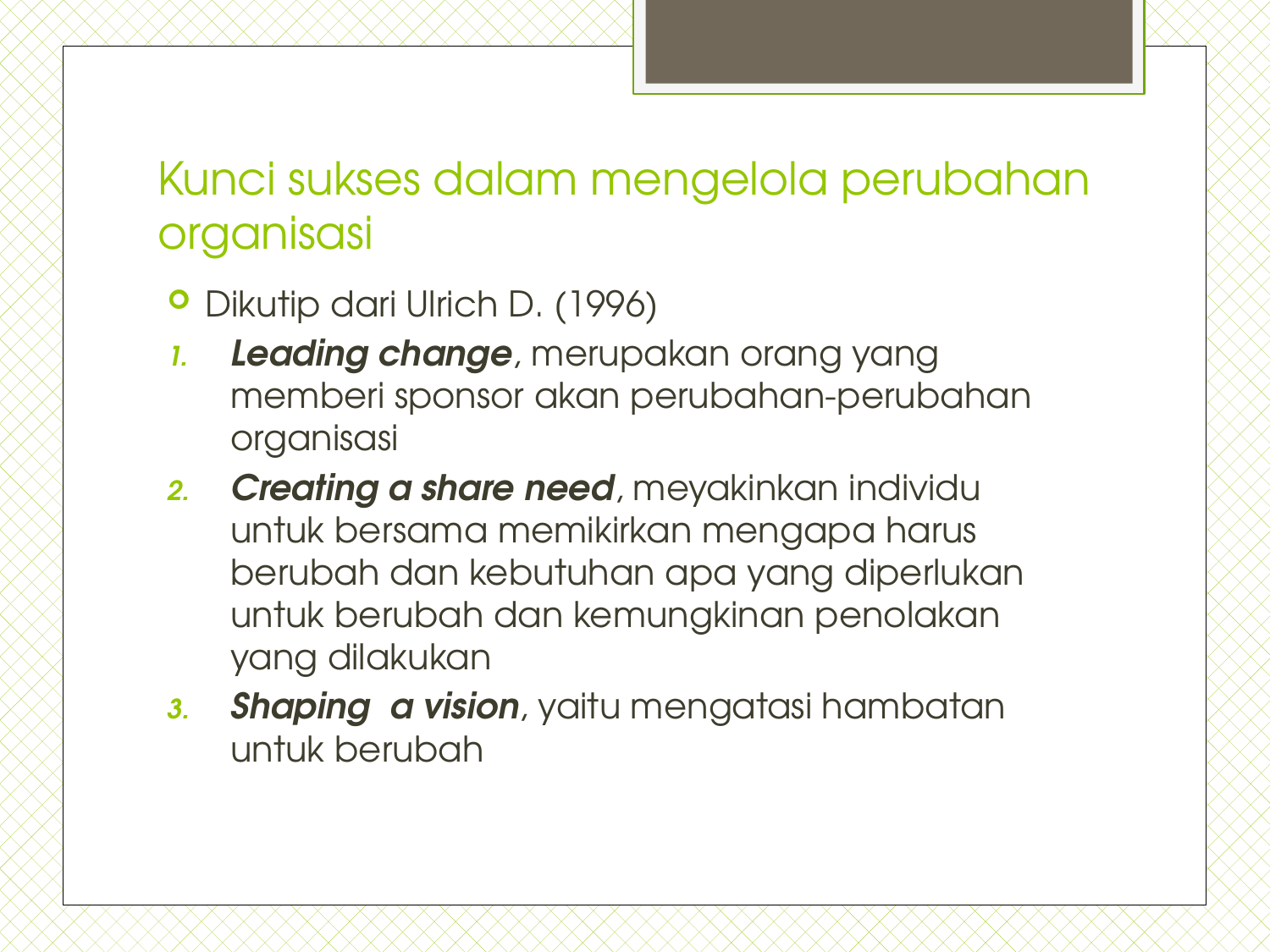

# Kunci sukses dalam mengelola perubahan organisasi
Dikutip dari Ulrich D. (1996)
Leading change, merupakan orang yang memberi sponsor akan perubahan-perubahan organisasi
Creating a share need, meyakinkan individu untuk bersama memikirkan mengapa harus berubah dan kebutuhan apa yang diperlukan untuk berubah dan kemungkinan penolakan yang dilakukan
Shaping  a vision, yaitu mengatasi hambatan untuk berubah